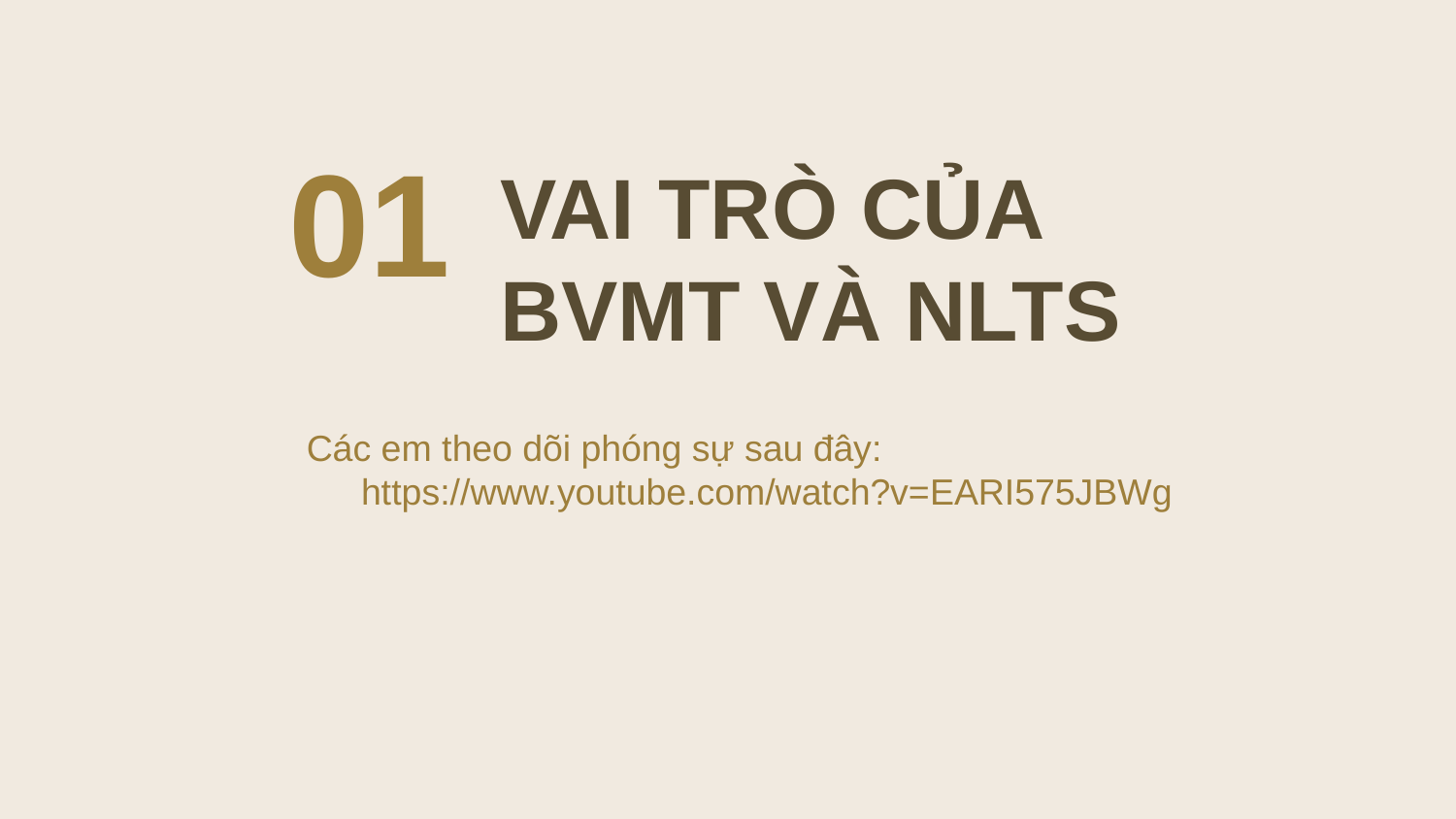

01
# VAI TRÒ CỦA BVMT VÀ NLTS
Các em theo dõi phóng sự sau đây: https://www.youtube.com/watch?v=EARI575JBWg